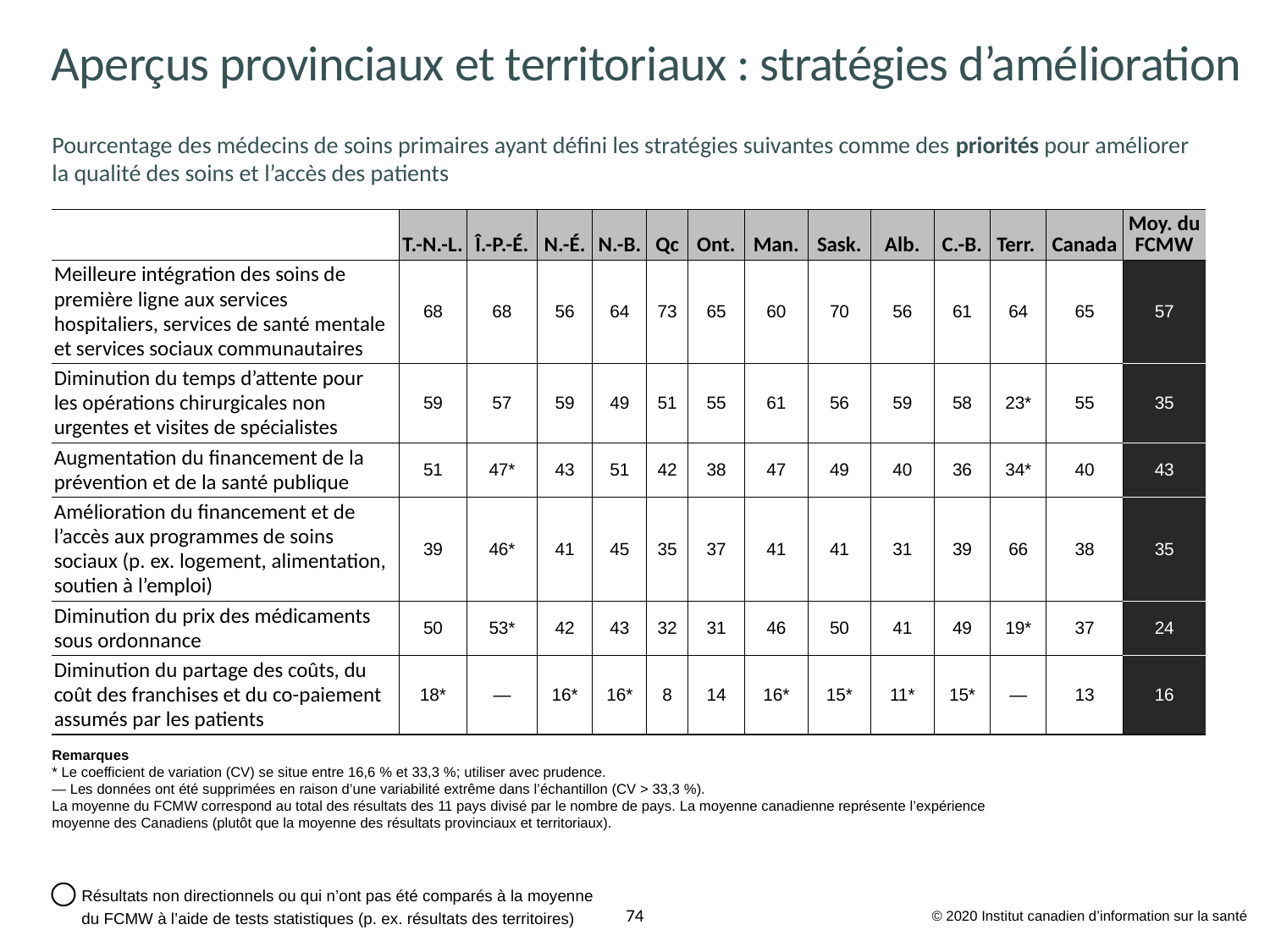

# Aperçus provinciaux et territoriaux : stratégies d’amélioration
Pourcentage des médecins de soins primaires ayant défini les stratégies suivantes comme des priorités pour améliorer la qualité des soins et l’accès des patients
|  | T.-N.-L. | Î.-P.-É. | N.-É. | N.-B. | Qc | Ont. | Man. | Sask. | Alb. | C.-B. | Terr. | Canada | Moy. du FCMW |
| --- | --- | --- | --- | --- | --- | --- | --- | --- | --- | --- | --- | --- | --- |
| Meilleure intégration des soins de première ligne aux services hospitaliers, services de santé mentale et services sociaux communautaires | 68 | 68 | 56 | 64 | 73 | 65 | 60 | 70 | 56 | 61 | 64 | 65 | 57 |
| Diminution du temps d’attente pour les opérations chirurgicales non urgentes et visites de spécialistes | 59 | 57 | 59 | 49 | 51 | 55 | 61 | 56 | 59 | 58 | 23\* | 55 | 35 |
| Augmentation du financement de la prévention et de la santé publique | 51 | 47\* | 43 | 51 | 42 | 38 | 47 | 49 | 40 | 36 | 34\* | 40 | 43 |
| Amélioration du financement et de l’accès aux programmes de soins sociaux (p. ex. logement, alimentation, soutien à l’emploi) | 39 | 46\* | 41 | 45 | 35 | 37 | 41 | 41 | 31 | 39 | 66 | 38 | 35 |
| Diminution du prix des médicaments sous ordonnance | 50 | 53\* | 42 | 43 | 32 | 31 | 46 | 50 | 41 | 49 | 19\* | 37 | 24 |
| Diminution du partage des coûts, du coût des franchises et du co-paiement assumés par les patients | 18\* | — | 16\* | 16\* | 8 | 14 | 16\* | 15\* | 11\* | 15\* | — | 13 | 16 |
Remarques
* Le coefficient de variation (CV) se situe entre 16,6 % et 33,3 %; utiliser avec prudence.
— Les données ont été supprimées en raison d’une variabilité extrême dans l’échantillon (CV > 33,3 %).
La moyenne du FCMW correspond au total des résultats des 11 pays divisé par le nombre de pays. La moyenne canadienne représente l’expérience moyenne des Canadiens (plutôt que la moyenne des résultats provinciaux et territoriaux).
Résultats non directionnels ou qui n’ont pas été comparés à la moyenne du FCMW à l’aide de tests statistiques (p. ex. résultats des territoires)

© 2020 Institut canadien d’information sur la santé